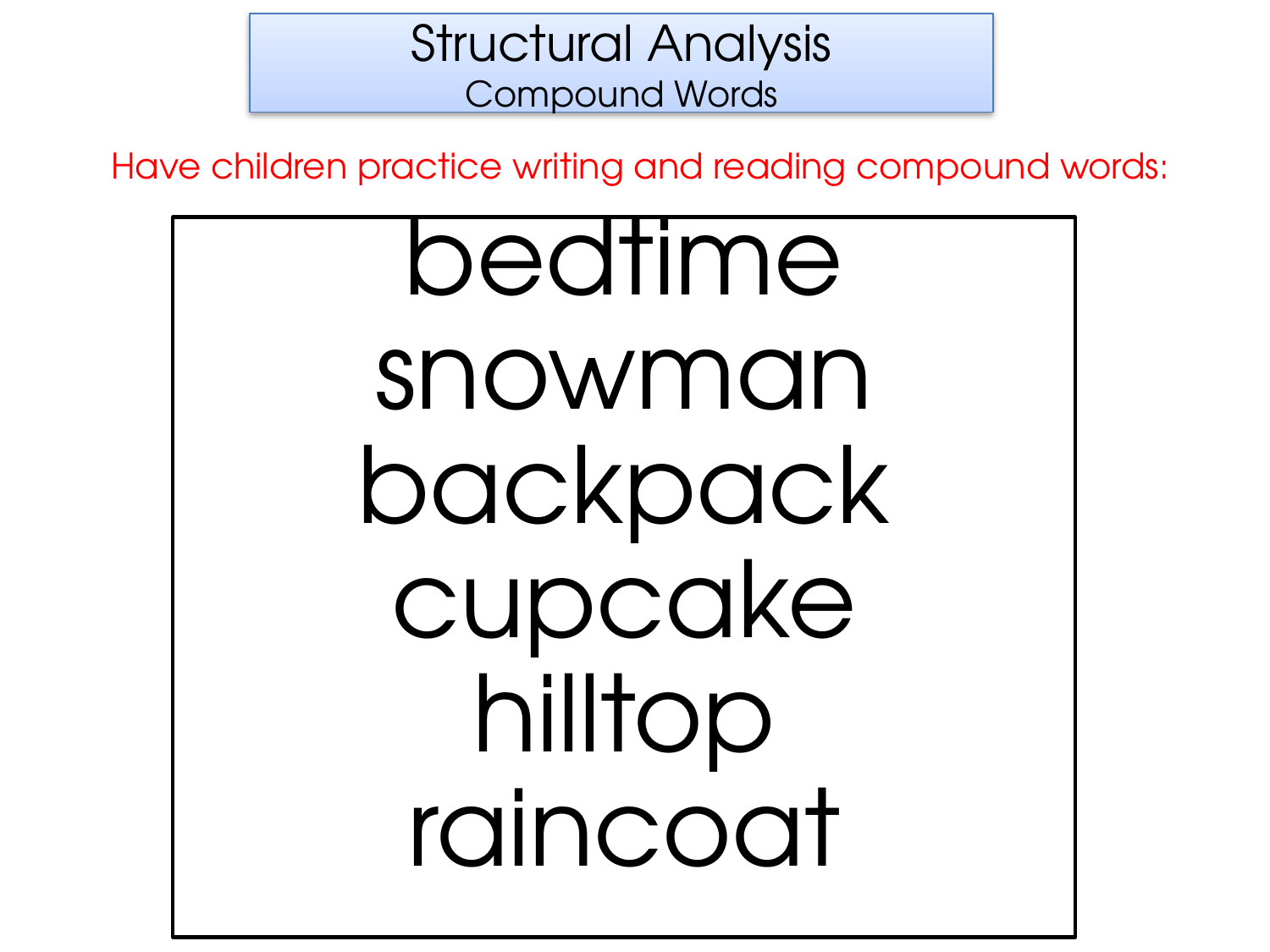

Structural Analysis
Compound Words
Have children practice writing and reading compound words:

bedtime
snowman
backpack
cupcake
hilltop
raincoat